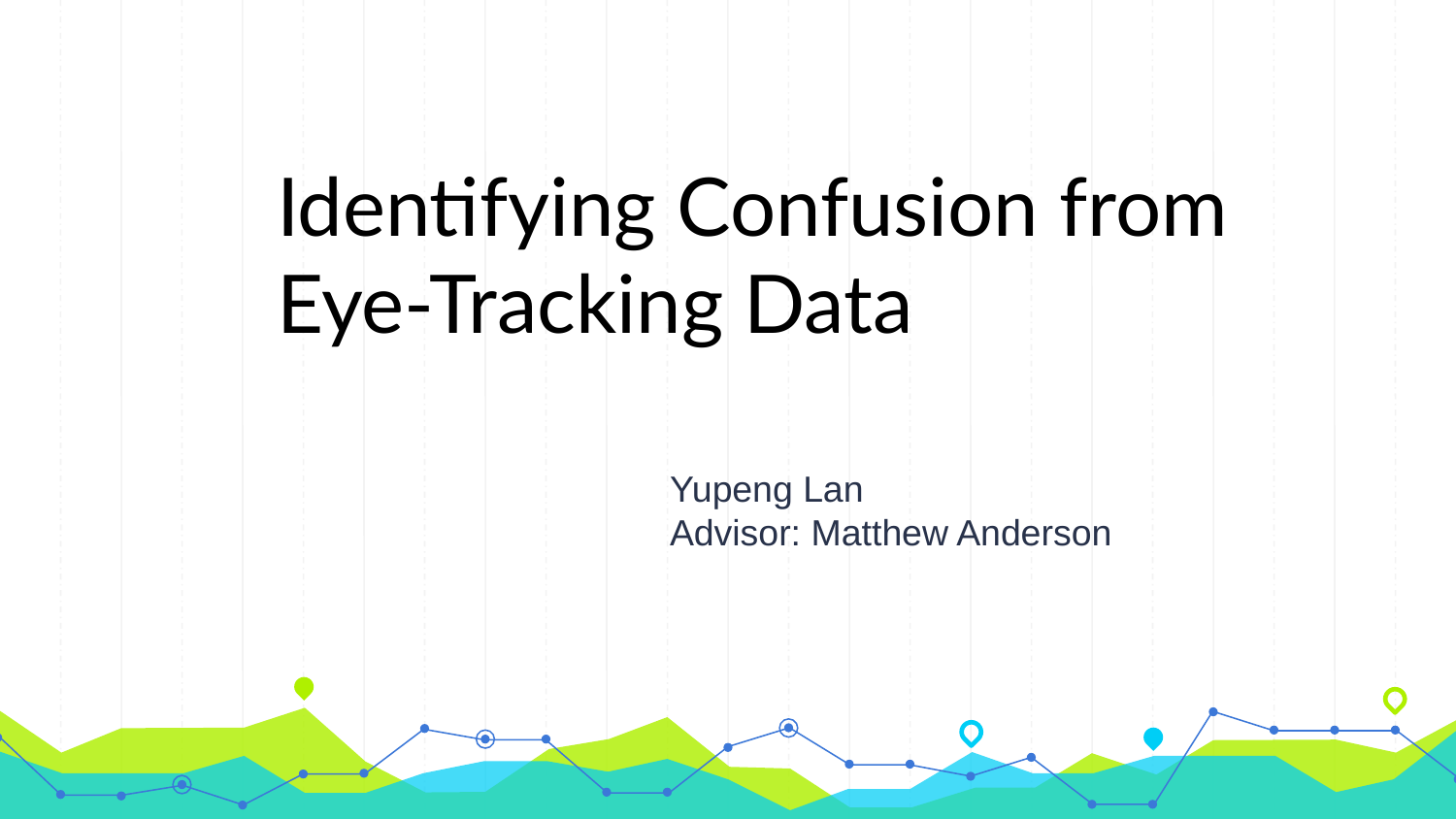

Identifying Confusion from Eye-Tracking Data
Yupeng Lan
Advisor: Matthew Anderson